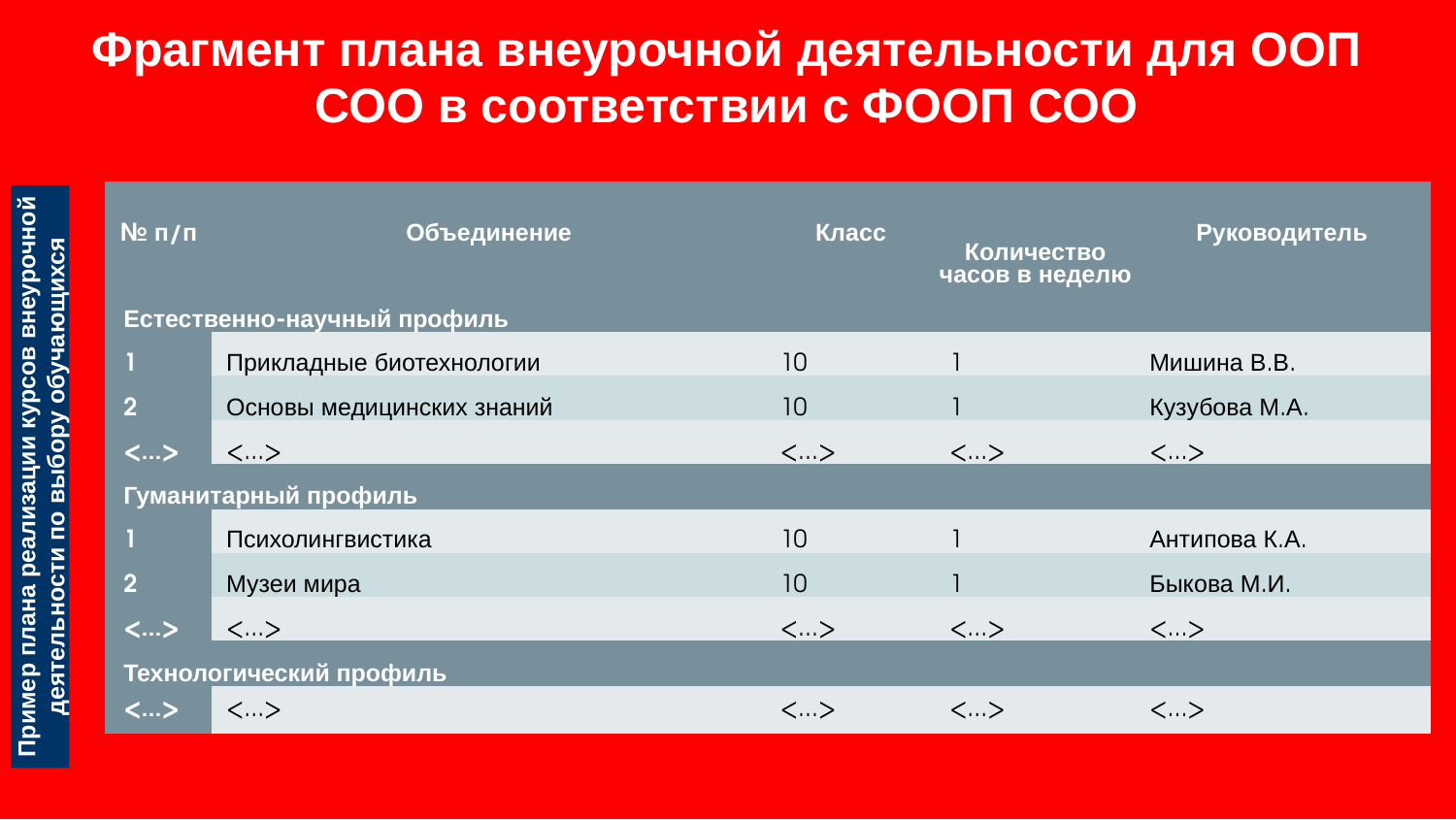

Фрагмент плана внеурочной деятельности для ООП
СОО в соответствии с ФООП СОО
| № п/п | Объединение | Класс | Количество часов в неделю | Руководитель |
| --- | --- | --- | --- | --- |
| Естественно-научный профиль |  |  |  |  |
| 1 | Прикладные биотехнологии | 10 | 1 | Мишина В.В. |
| 2 | Основы медицинских знаний | 10 | 1 | Кузубова М.А. |
| <...> | <...> | <...> | <...> | <...> |
| Гуманитарный профиль |  |  |  |  |
| 1 | Психолингвистика | 10 | 1 | Антипова К.А. |
| 2 | Музеи мира | 10 | 1 | Быкова М.И. |
| <...> | <...> | <...> | <...> | <...> |
| Технологический профиль |  |  |  |  |
| <...> | <...> | <...> | <...> | <...> |
Пример плана реализации курсов внеурочной деятельности по выбору обучающихся